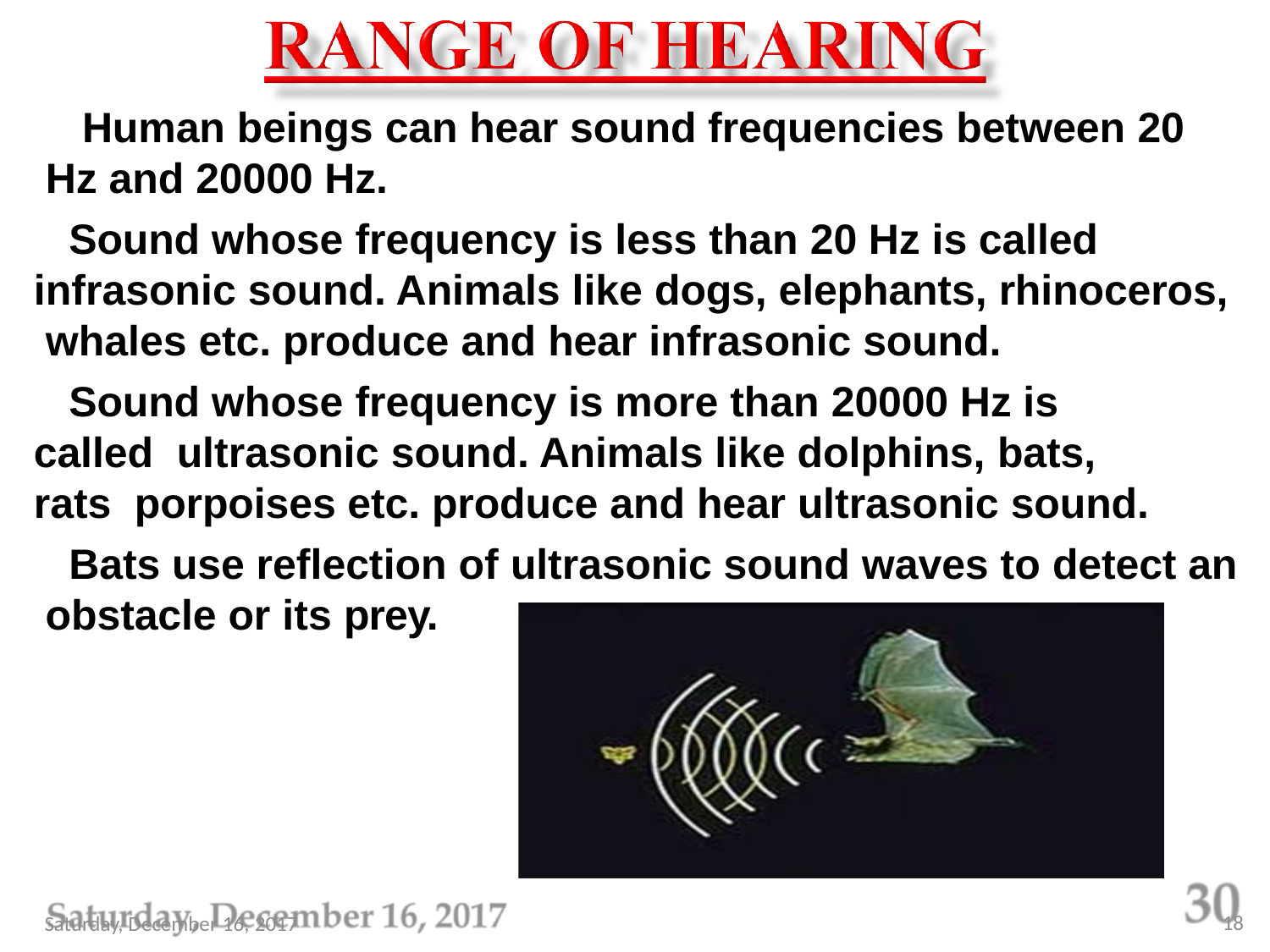

Human beings can hear sound frequencies between 20  Hz and 20000 Hz.
Sound whose frequency is less than 20 Hz is called  infrasonic sound. Animals like dogs, elephants, rhinoceros,  whales etc. produce and hear infrasonic sound.
Sound whose frequency is more than 20000 Hz is called  ultrasonic sound. Animals like dolphins, bats, rats  porpoises etc. produce and hear ultrasonic sound.
Bats use reflection of ultrasonic sound waves to detect an  obstacle or its prey.

18
Saturday, December 16, 2017